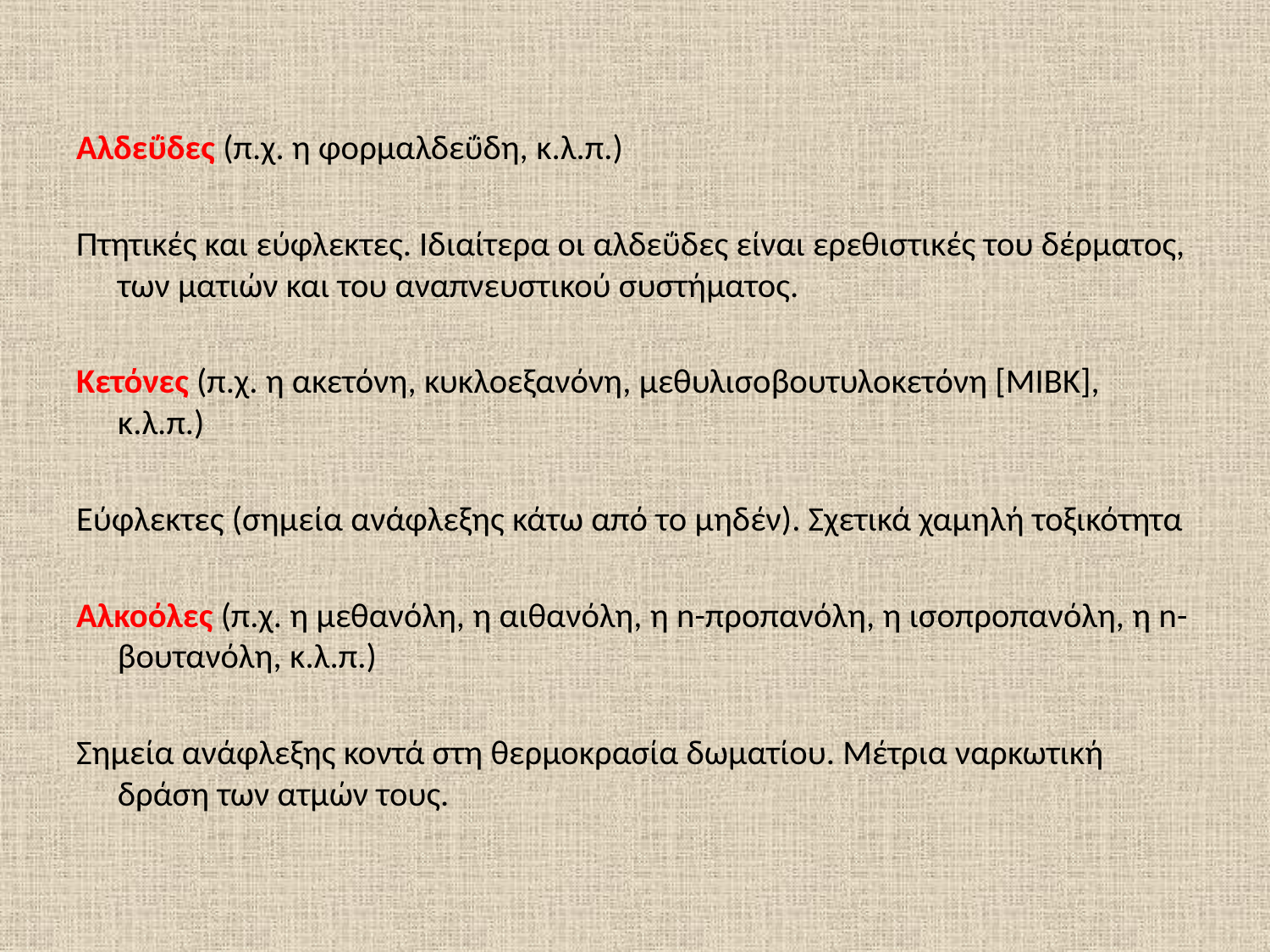

Αλδεΰδες (π.χ. η φορμαλδεΰδη, κ.λ.π.)

Πτητικές και εύφλεκτες. Ιδιαίτερα οι αλδεΰδες είναι ερεθιστικές του δέρματος, των ματιών και του αναπνευστικού συστήματος.

Κετόνες (π.χ. η ακετόνη, κυκλοεξανόνη, μεθυλισοβουτυλοκετόνη [ΜΙΒΚ], κ.λ.π.)

Εύφλεκτες (σημεία ανάφλεξης κάτω από το μηδέν). Σχετικά χαμηλή τοξικότητα

Αλκοόλες (π.χ. η μεθανόλη, η αιθανόλη, η n-προπανόλη, η ισοπροπανόλη, η n-βουτανόλη, κ.λ.π.)

Σημεία ανάφλεξης κοντά στη θερμοκρασία δωματίου. Μέτρια ναρκωτική δράση των ατμών τους.